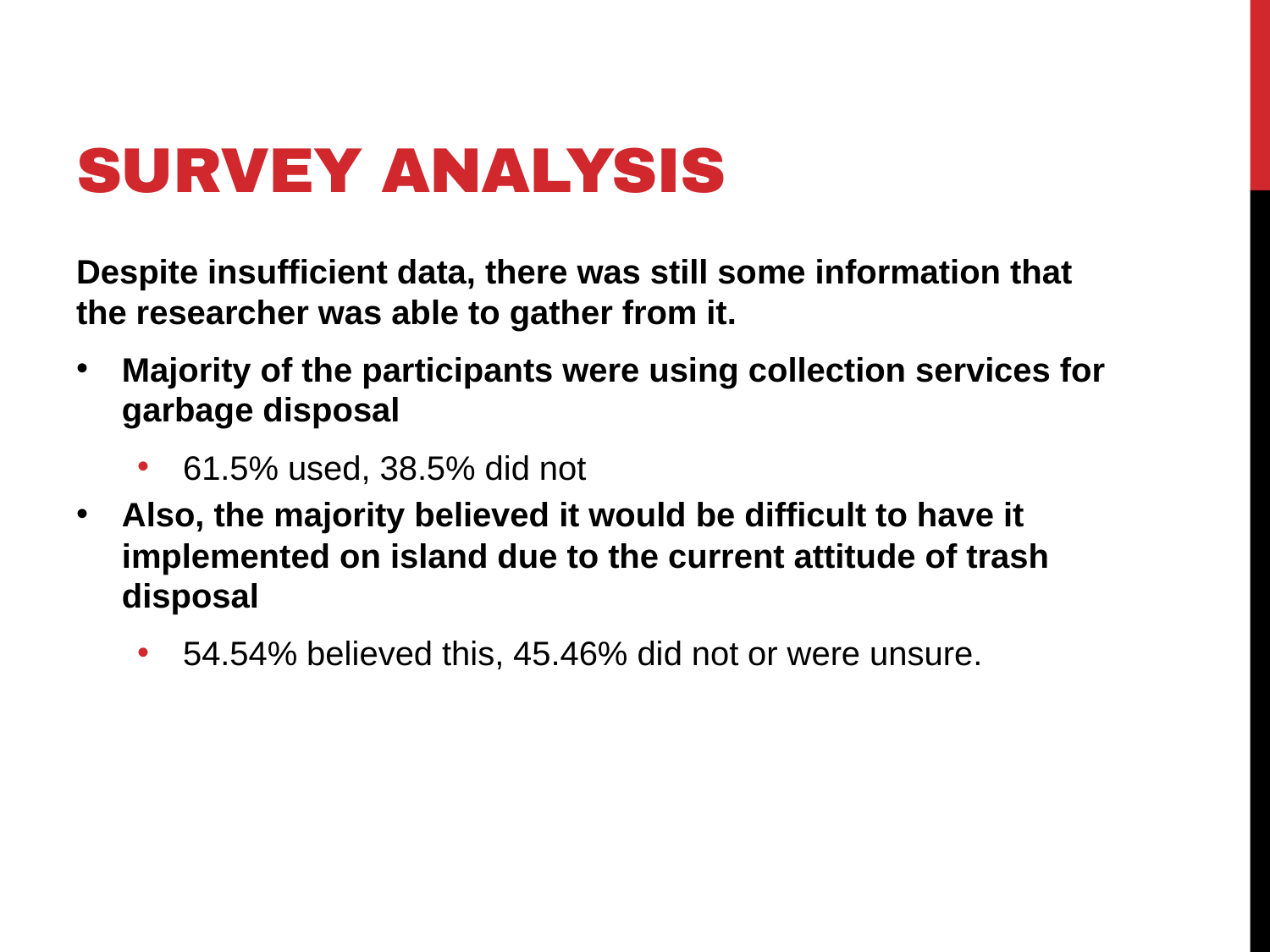

# Survey Analysis
Despite insufficient data, there was still some information that the researcher was able to gather from it.
Majority of the participants were using collection services for garbage disposal
61.5% used, 38.5% did not
Also, the majority believed it would be difficult to have it implemented on island due to the current attitude of trash disposal
54.54% believed this, 45.46% did not or were unsure.